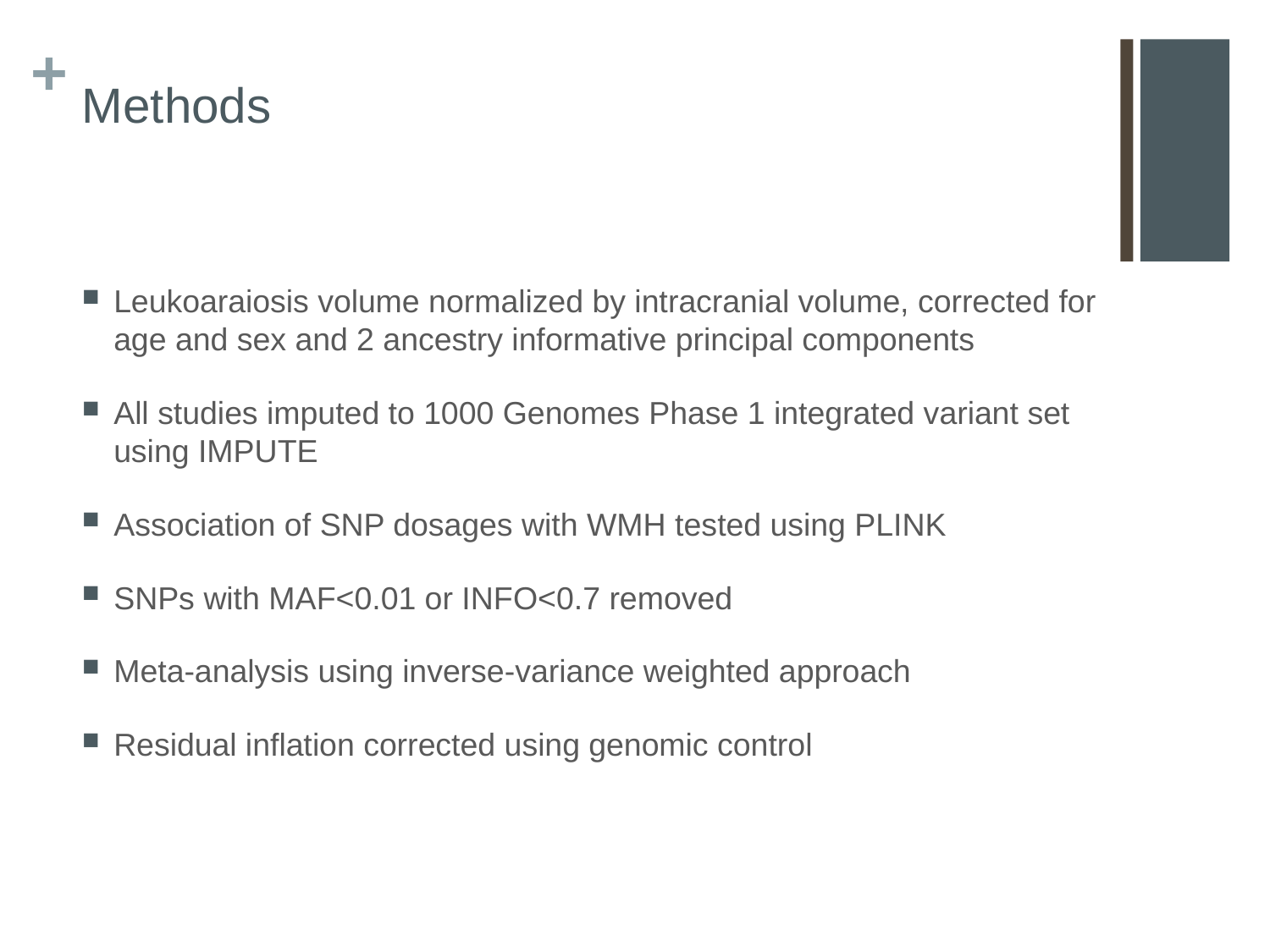

# Methods
Leukoaraiosis volume normalized by intracranial volume, corrected for age and sex and 2 ancestry informative principal components
All studies imputed to 1000 Genomes Phase 1 integrated variant set using IMPUTE
Association of SNP dosages with WMH tested using PLINK
SNPs with MAF<0.01 or INFO<0.7 removed
Meta-analysis using inverse-variance weighted approach
Residual inflation corrected using genomic control